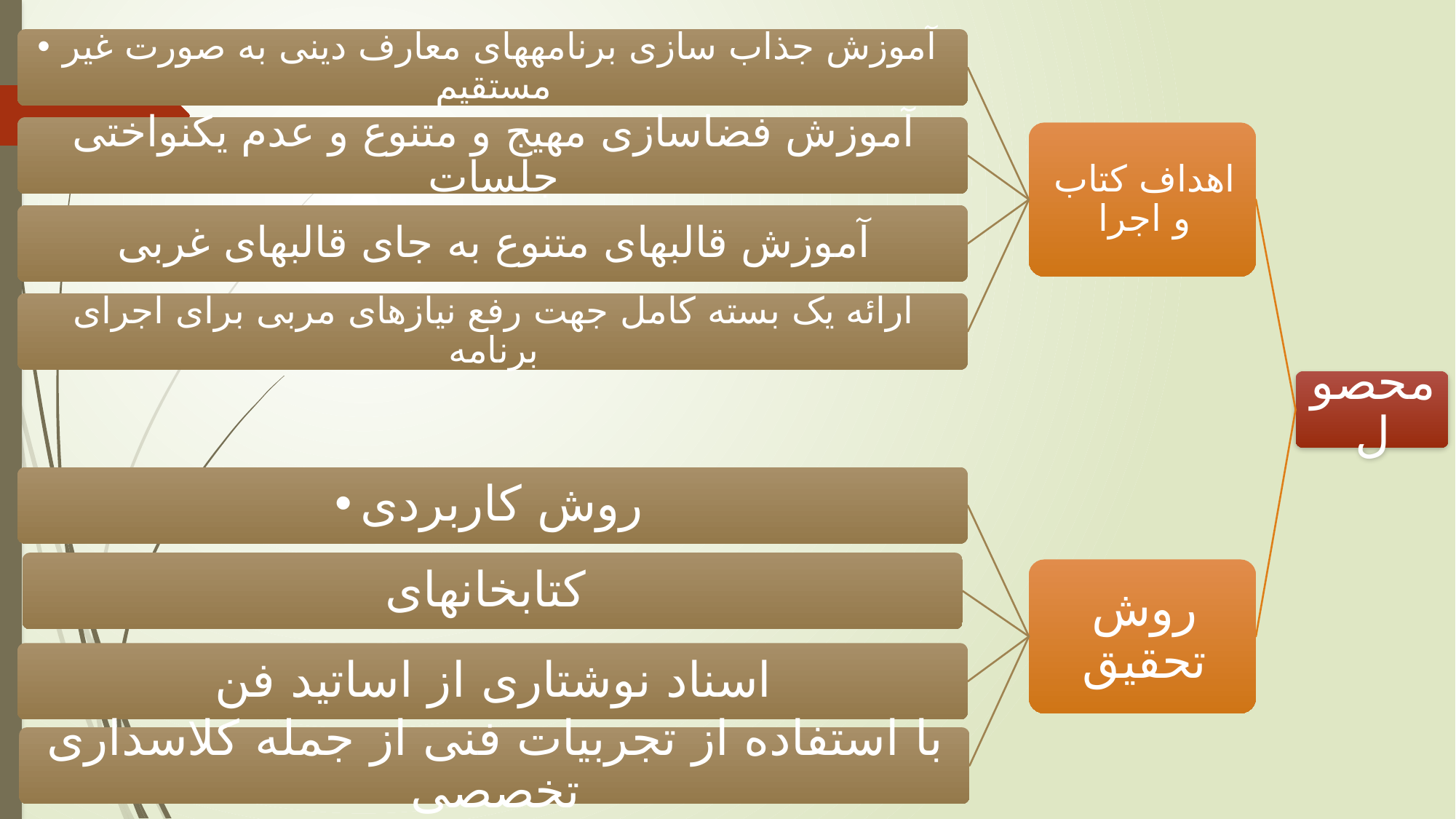

محصول

اهداف کتاب و اجرا

آموزش جذاب سازی برنامه­های معارف دینی به صورت غیر مستقیم

آموزش فضاسازی مهیج و متنوع و عدم یکنواختی جلسات

آموزش قالب­های متنوع به جای قالب­های غربی

ارائه یک بسته کامل جهت رفع نیازهای مربی برای اجرای برنامه

روش تحقیق

روش کاربردی

کتابخانه­ای

اسناد نوشتاری از اساتید فن

با استفاده از تجربیات فنی از جمله کلاسداری تخصصی